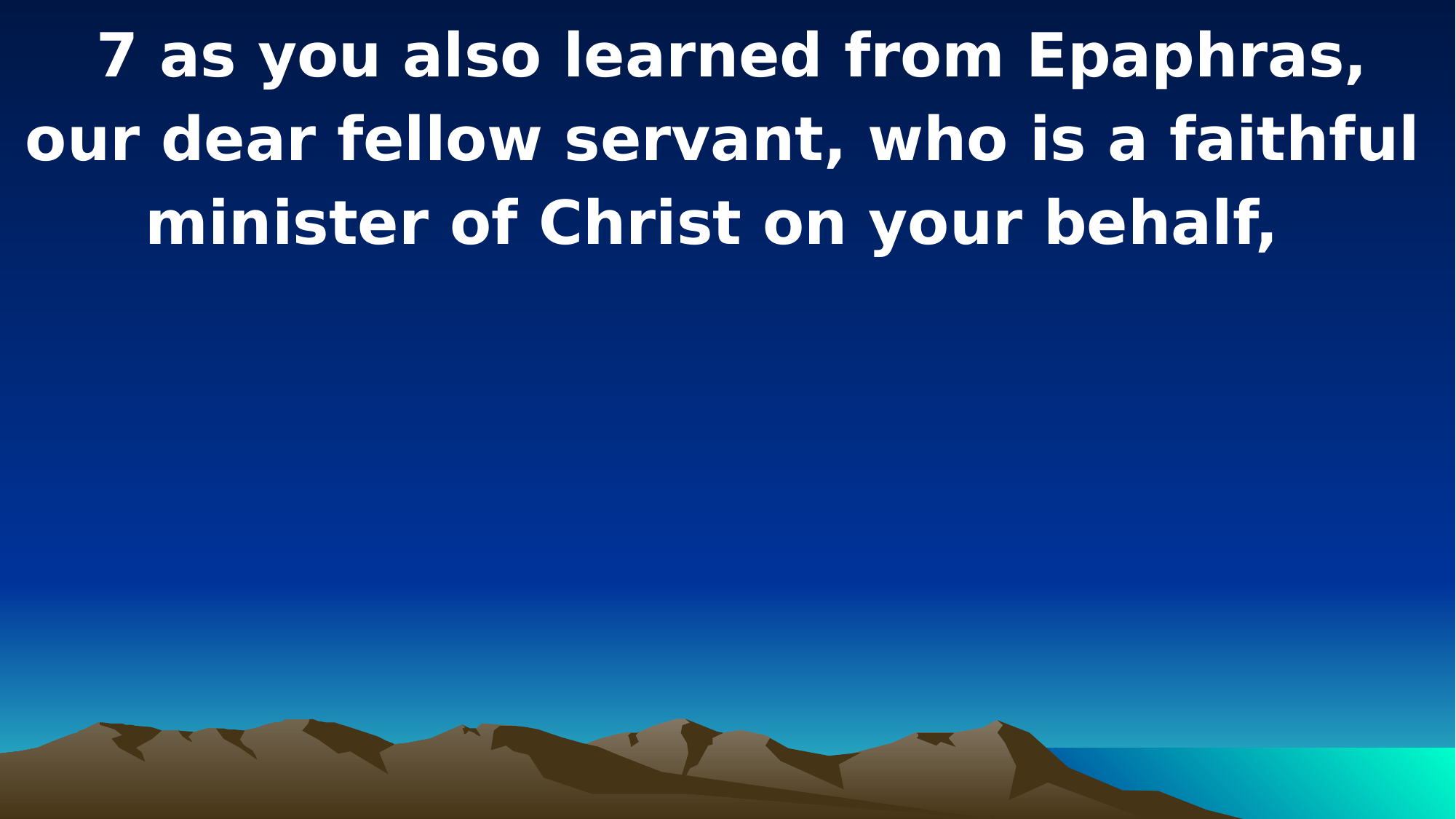

7 as you also learned from Epaphras, our dear fellow servant, who is a faithful minister of Christ on your behalf,